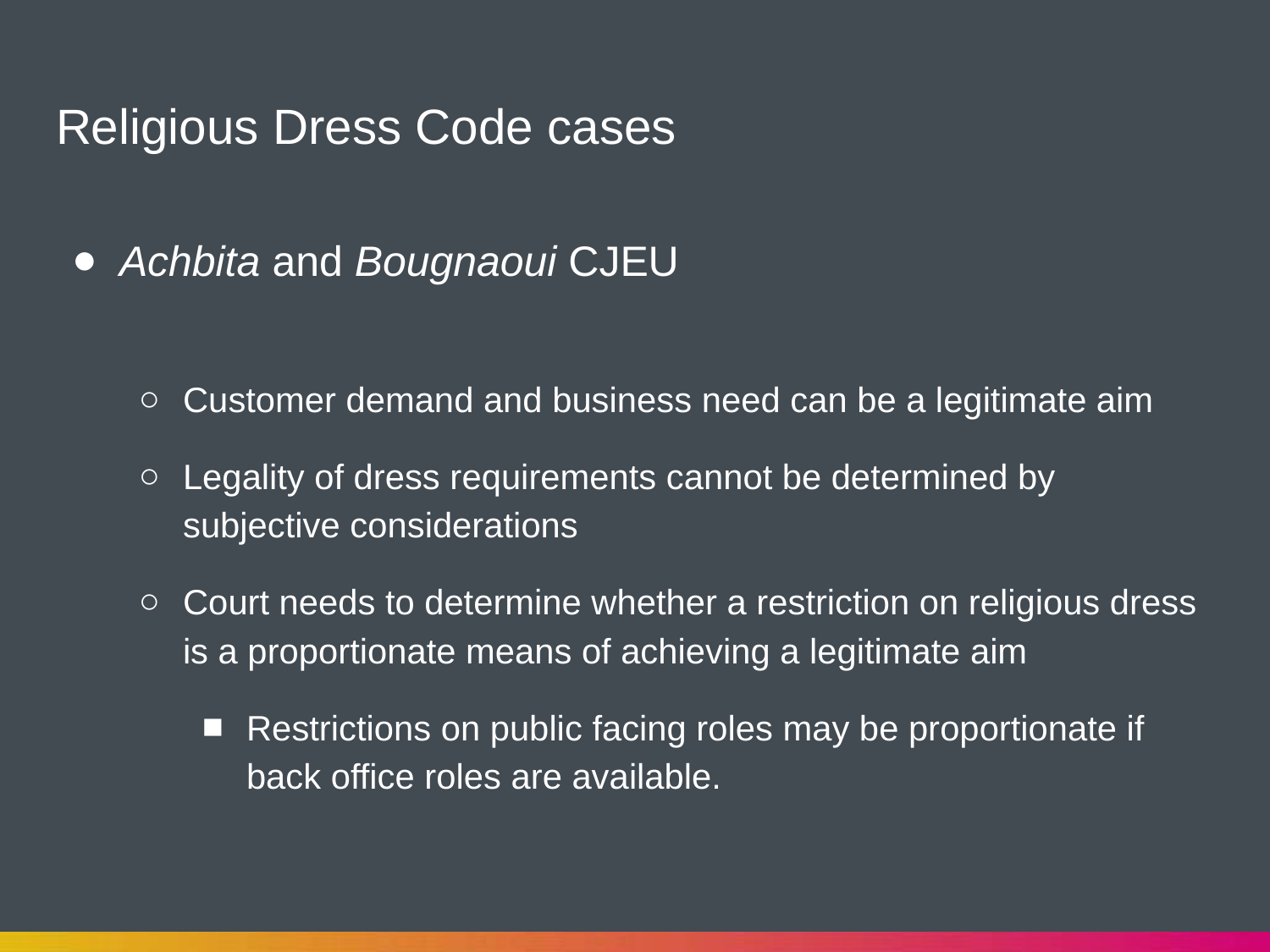

# Religious Dress Code cases
Achbita and Bougnaoui CJEU

Customer demand and business need can be a legitimate aim
Legality of dress requirements cannot be determined by subjective considerations
Court needs to determine whether a restriction on religious dress is a proportionate means of achieving a legitimate aim
Restrictions on public facing roles may be proportionate if back office roles are available.